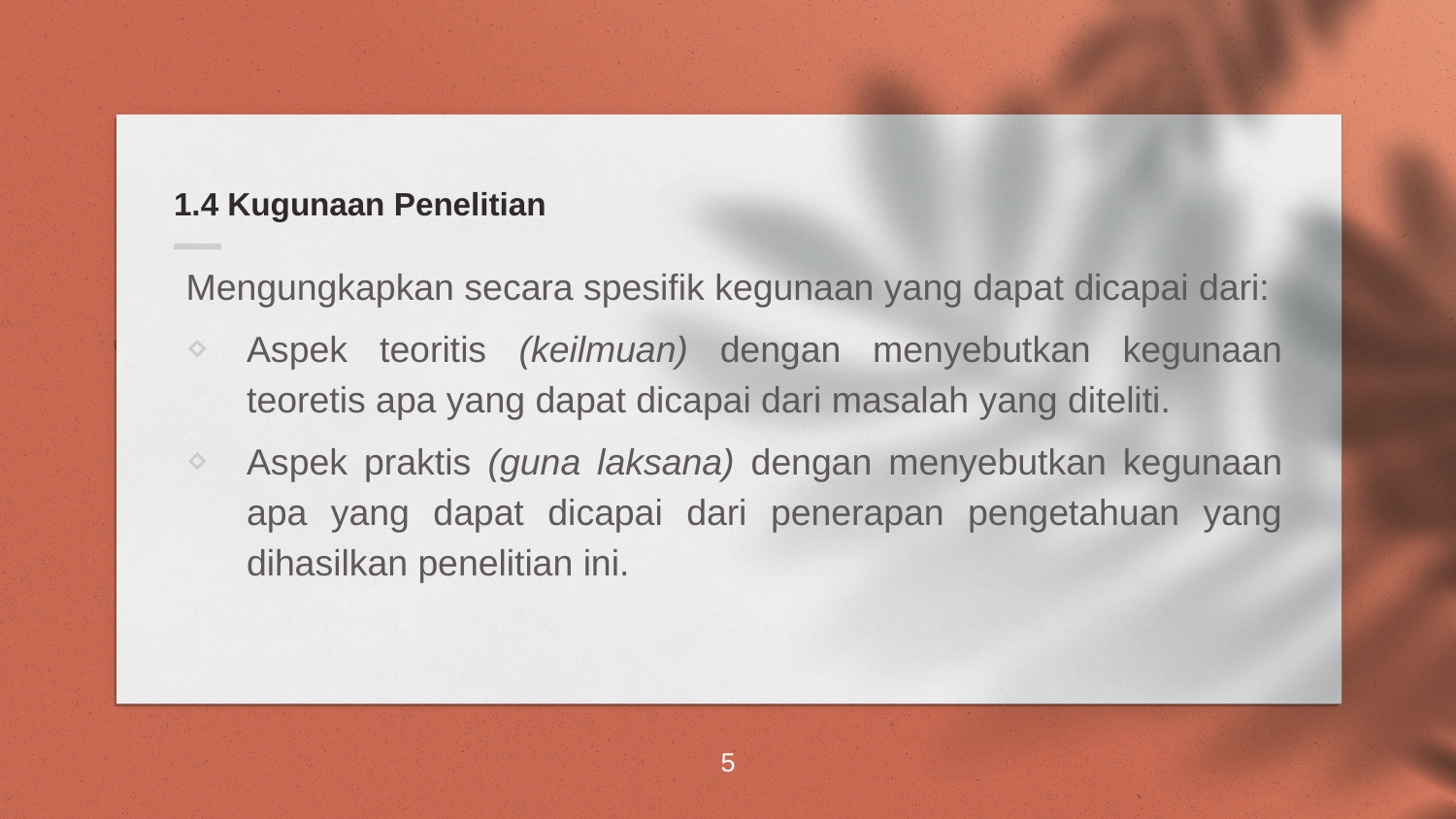

# 1.4 Kugunaan Penelitian
Mengungkapkan secara spesifik kegunaan yang dapat dicapai dari:
Aspek teoritis (keilmuan) dengan menyebutkan kegunaan teoretis apa yang dapat dicapai dari masalah yang diteliti.
Aspek praktis (guna laksana) dengan menyebutkan kegunaan apa yang dapat dicapai dari penerapan pengetahuan yang dihasilkan penelitian ini.

5